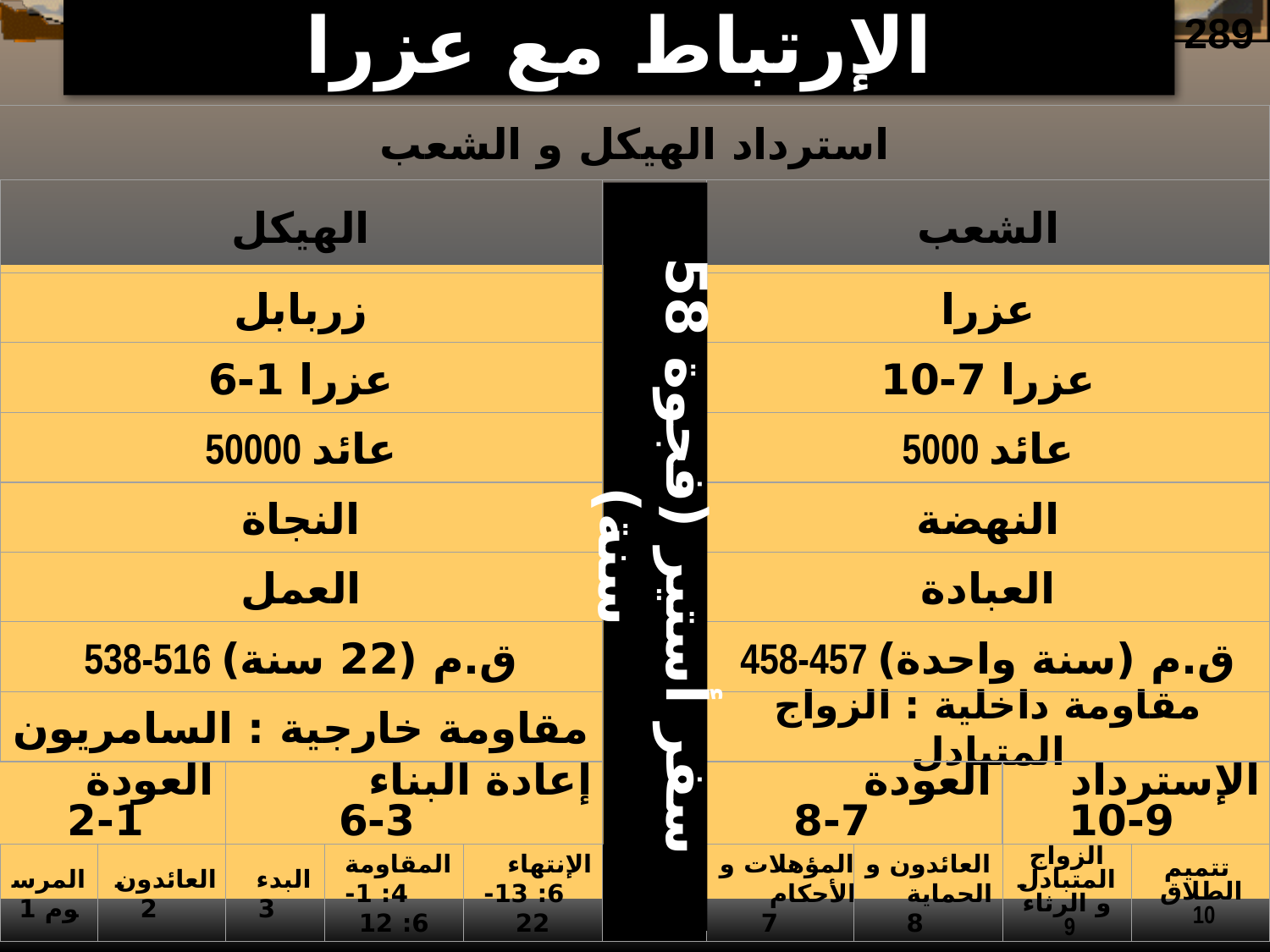

# الإرتباط مع عزرا
289

استرداد الهيكل و الشعب

الهيكل

الشعب
سفر أستير (فجوة 58 سنة)

زربابل

عزرا

عزرا 1-6

عزرا 7-10

50000 عائد

5000 عائد

النجاة

النهضة

العمل

العبادة

538-516 ق.م (22 سنة)

458-457 ق.م (سنة واحدة)

مقاومة خارجية : السامريون

مقاومة داخلية : الزواج المتبادل

العودة       1-2

إعادة البناء               3-6

العودة              7-8

الإسترداد       9-10

المرسوم 1

العائدون     2

البدء     3

المقاومة      4: 1-6: 12

الإنتهاء       6: 13-22

المؤهلات و الأحكام           7

العائدون و الحماية         8

الزواج المتبادل و الرثاء
 9

تتميم
الطلاق
 10